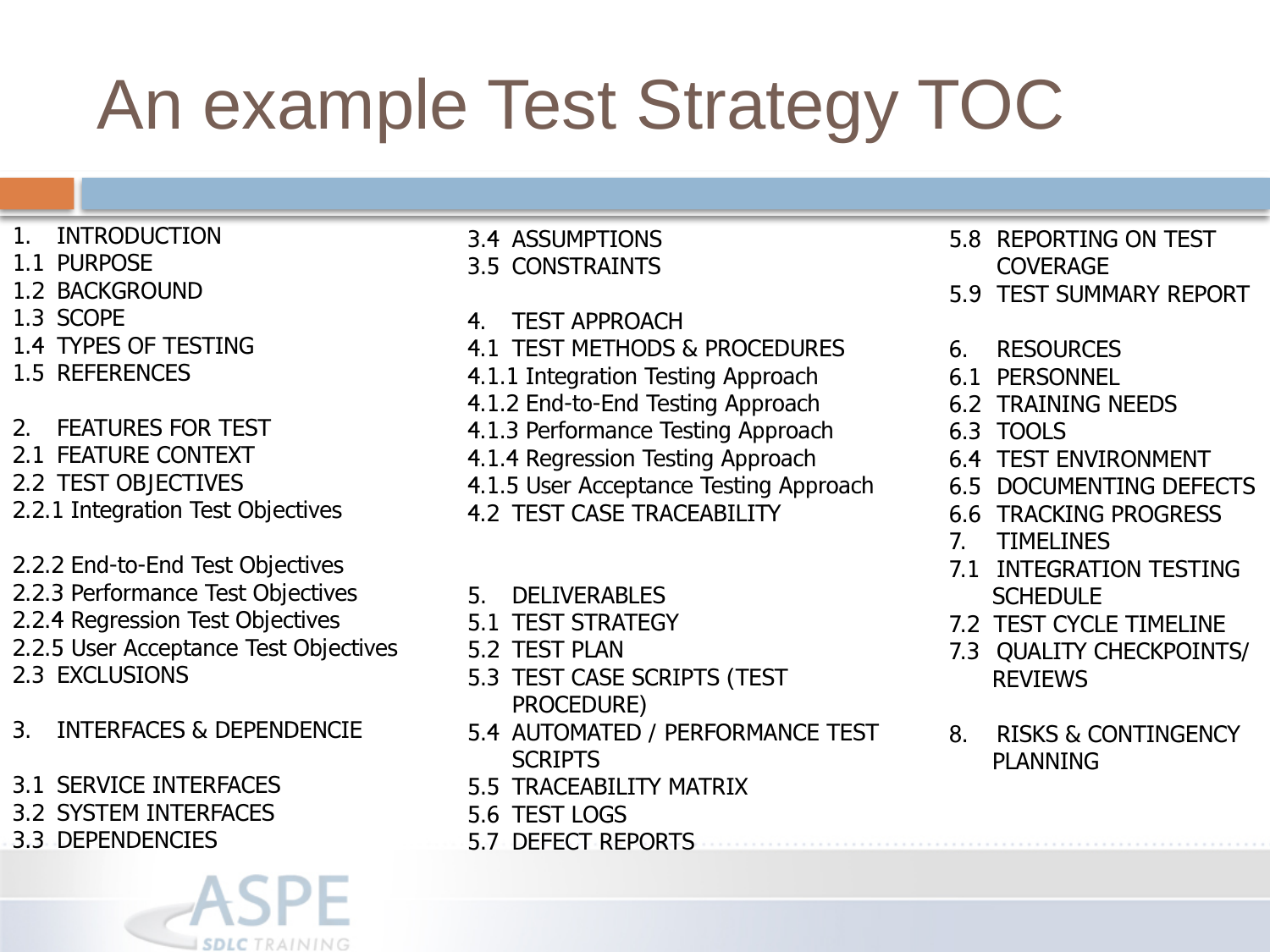

# An example Test Strategy TOC
1.	INTRODUCTION
1.1	PURPOSE
1.2	BACKGROUND
1.3	SCOPE
1.4	TYPES OF TESTING
1.5	REFERENCES

2.	FEATURES FOR TEST
2.1	FEATURE CONTEXT
2.2	TEST OBJECTIVES
2.2.1 Integration Test Objectives
2.2.2 End-to-End Test Objectives
2.2.3 Performance Test Objectives
2.2.4 Regression Test Objectives
2.2.5 User Acceptance Test Objectives
2.3	EXCLUSIONS

3.	INTERFACES & DEPENDENCIE
3.1	SERVICE INTERFACES
3.2	SYSTEM INTERFACES
3.3	DEPENDENCIES
3.4	ASSUMPTIONS
3.5	CONSTRAINTS

4.	TEST APPROACH
4.1	TEST METHODS & PROCEDURES
4.1.1 Integration Testing Approach
4.1.2 End-to-End Testing Approach
4.1.3 Performance Testing Approach
4.1.4 Regression Testing Approach
4.1.5 User Acceptance Testing Approach
4.2	TEST CASE TRACEABILITY

5.	DELIVERABLES
5.1	TEST STRATEGY
5.2	TEST PLAN
5.3	TEST CASE SCRIPTS (TEST PROCEDURE)
5.4	AUTOMATED / PERFORMANCE TEST SCRIPTS
5.5	TRACEABILITY MATRIX
5.6	TEST LOGS
5.7	DEFECT REPORTS
5.8	REPORTING ON TEST COVERAGE
5.9 	TEST SUMMARY REPORT

6.	RESOURCES
6.1	PERSONNEL
6.2	TRAINING NEEDS
6.3	TOOLS
6.4	TEST ENVIRONMENT
6.5	DOCUMENTING DEFECTS
6.6	TRACKING PROGRESS
7.	TIMELINES
7.1	INTEGRATION TESTING
      SCHEDULE
7.2  TEST CYCLE TIMELINE
7.3	QUALITY CHECKPOINTS/
      REVIEWS

8.	RISKS & CONTINGENCY
      PLANNING